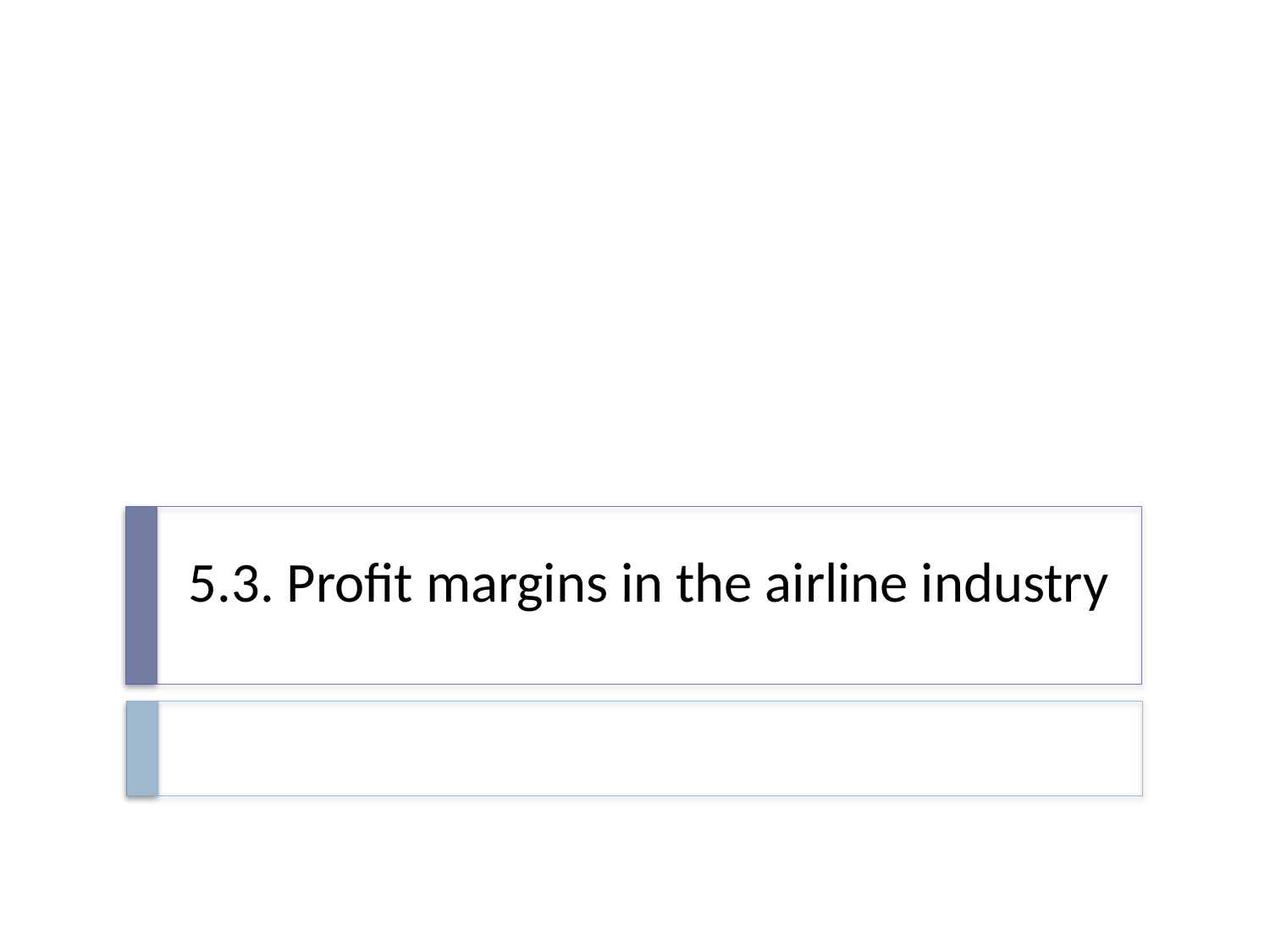

# 5.3. Profit margins in the airline industry